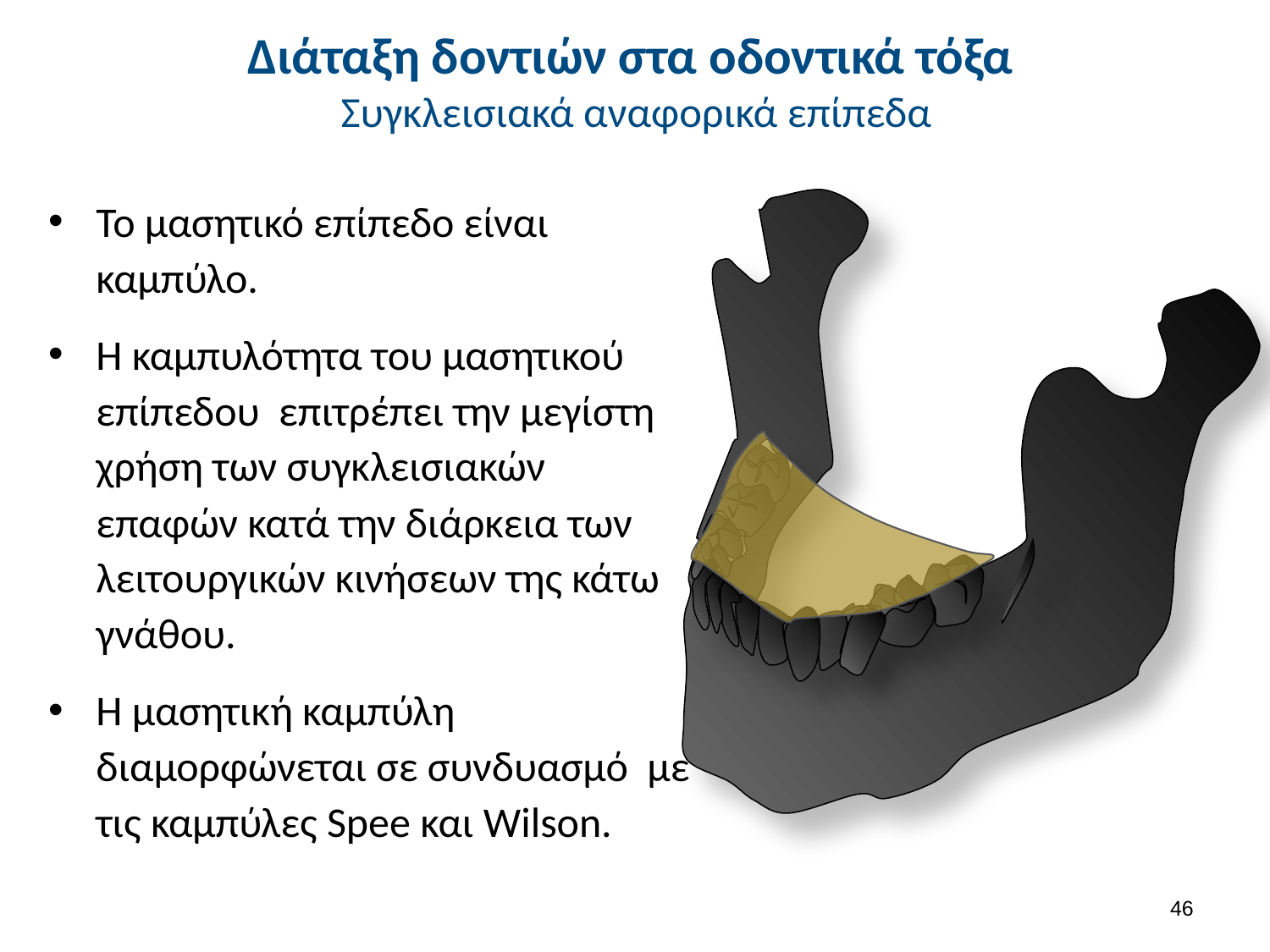

# Διάταξη δοντιών στα οδοντικά τόξα Συγκλεισιακά αναφορικά επίπεδα
Το μασητικό επίπεδο είναι καμπύλο.
Η καμπυλότητα του μασητικού επίπεδου  επιτρέπει την μεγίστη χρήση των συγκλεισιακών επαφών κατά την διάρκεια των λειτουργικών κινήσεων της κάτω γνάθου.
Η μασητική καμπύλη διαμορφώνεται σε συνδυασμό  με τις καμπύλες Spee και Wilson.

46